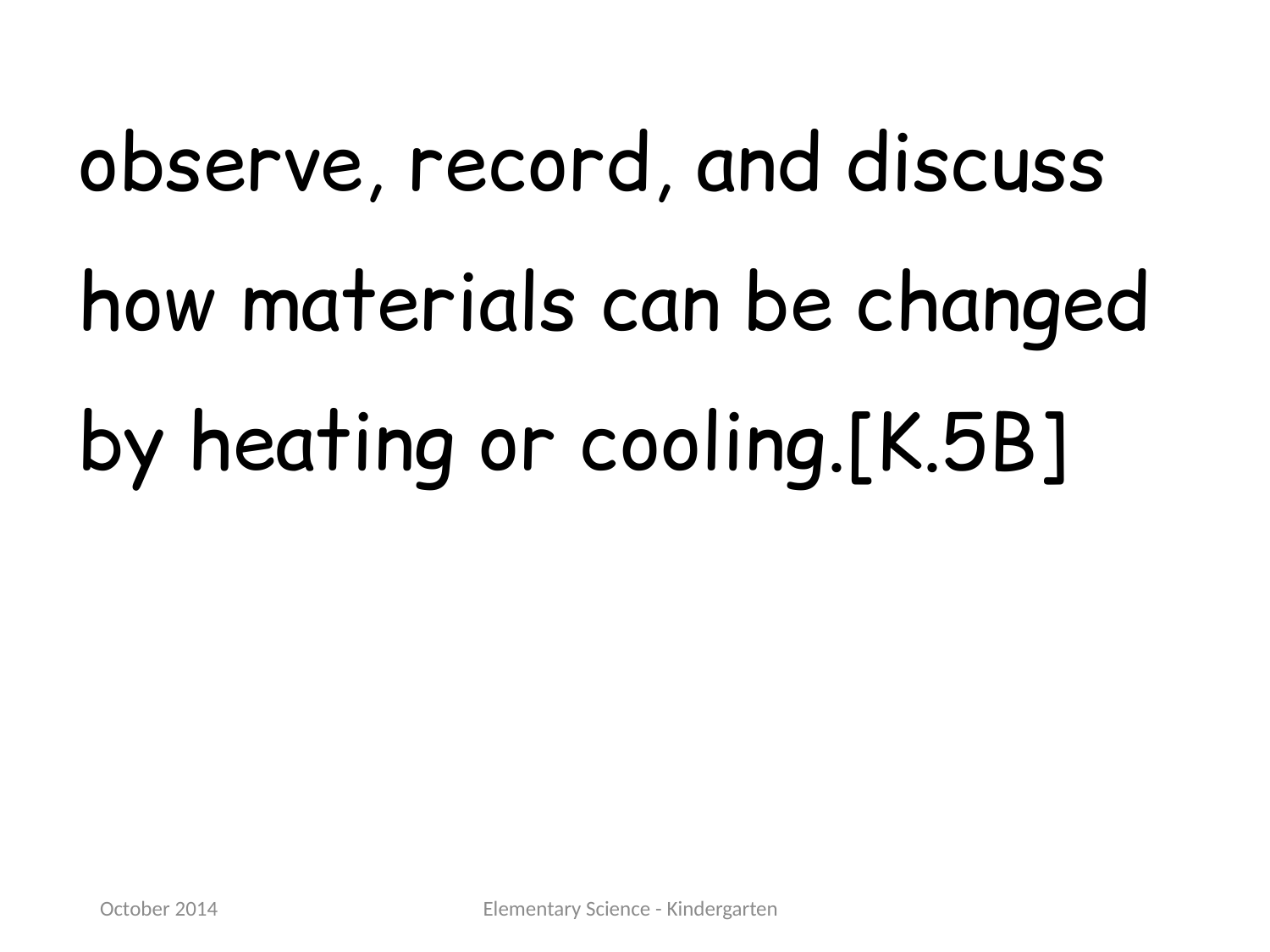

observe, record, and discuss how materials can be changed by heating or cooling.[K.5B]
October 2014
Elementary Science - Kindergarten